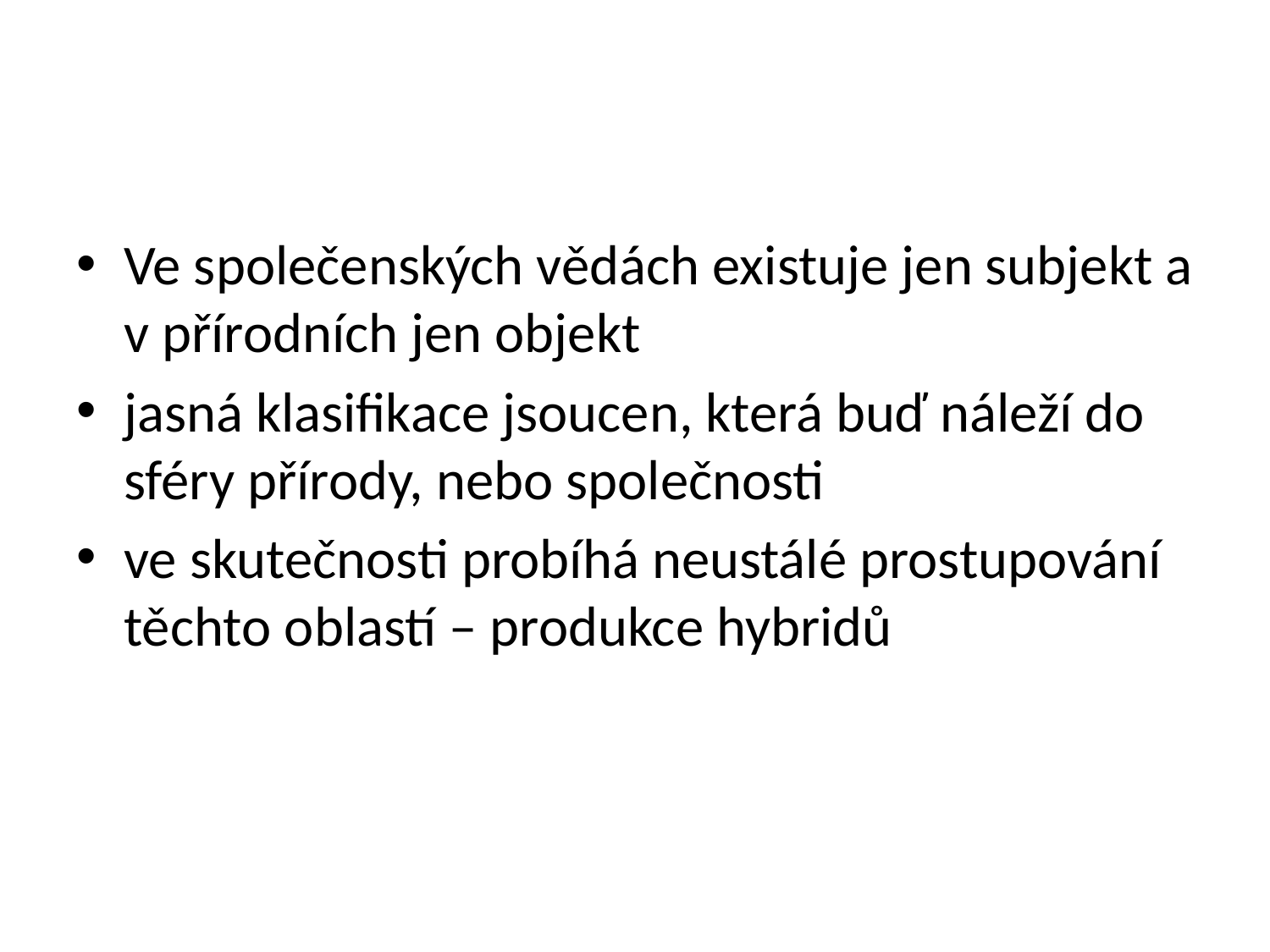

#
Ve společenských vědách existuje jen subjekt a v přírodních jen objekt
jasná klasifikace jsoucen, která buď náleží do sféry přírody, nebo společnosti
ve skutečnosti probíhá neustálé prostupování těchto oblastí – produkce hybridů